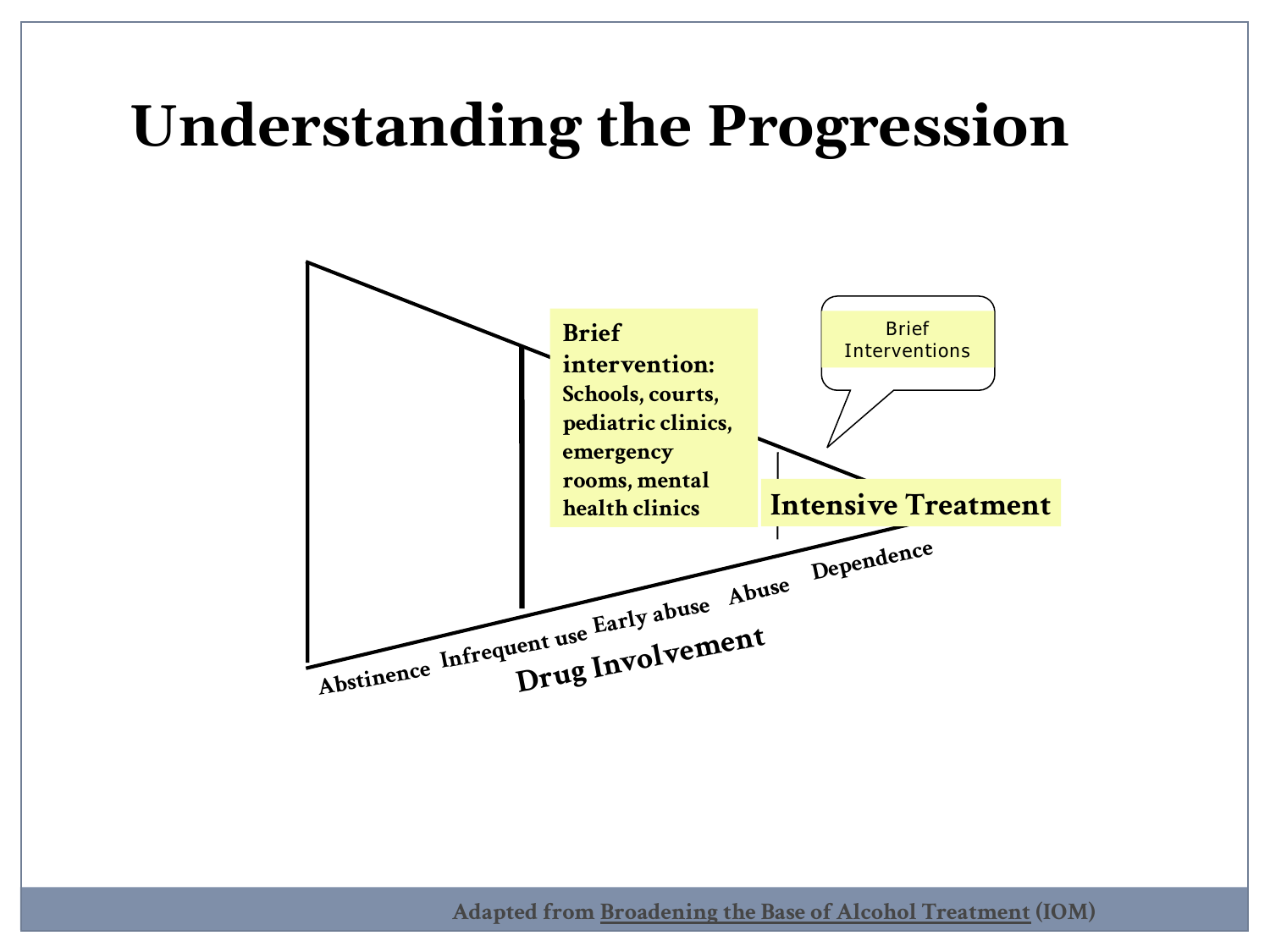

Understanding the Progression

Brief intervention:
Schools, courts, pediatric clinics, emergency rooms, mental health clinics
Brief Interventions

Intensive Treatment

Dependence
Abuse
Early abuse
Infrequent use
Drug Involvement
Abstinence
Adapted from Broadening the Base of Alcohol Treatment (IOM)